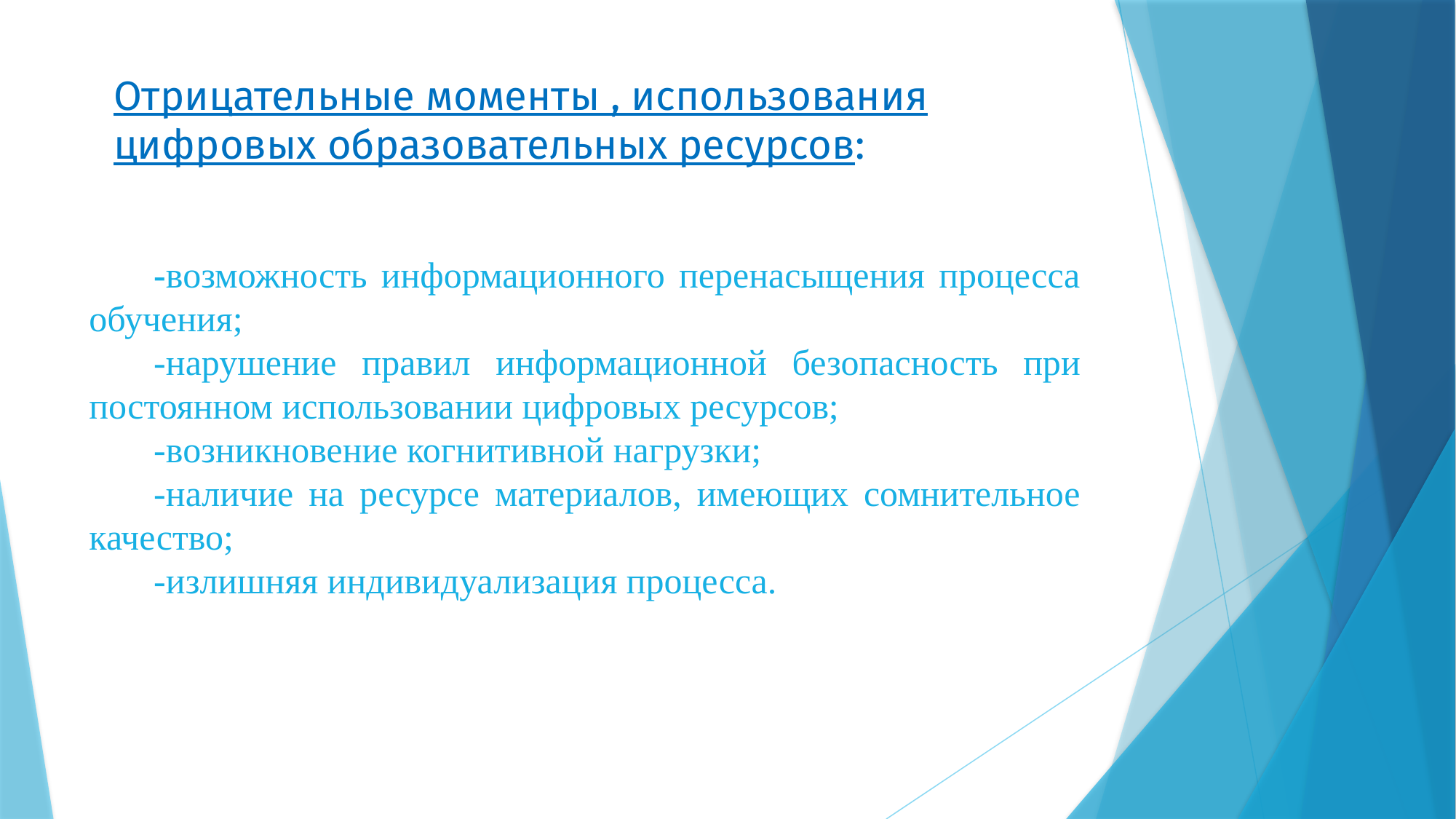

# Отрицательные моменты , использования цифровых образовательных ресурсов:
-возможность информационного перенасыщения процесса обучения;
-нарушение правил информационной безопасность при постоянном использовании цифровых ресурсов;
-возникновение когнитивной нагрузки;
-наличие на ресурсе материалов, имеющих сомнительное качество;
-излишняя индивидуализация процесса.